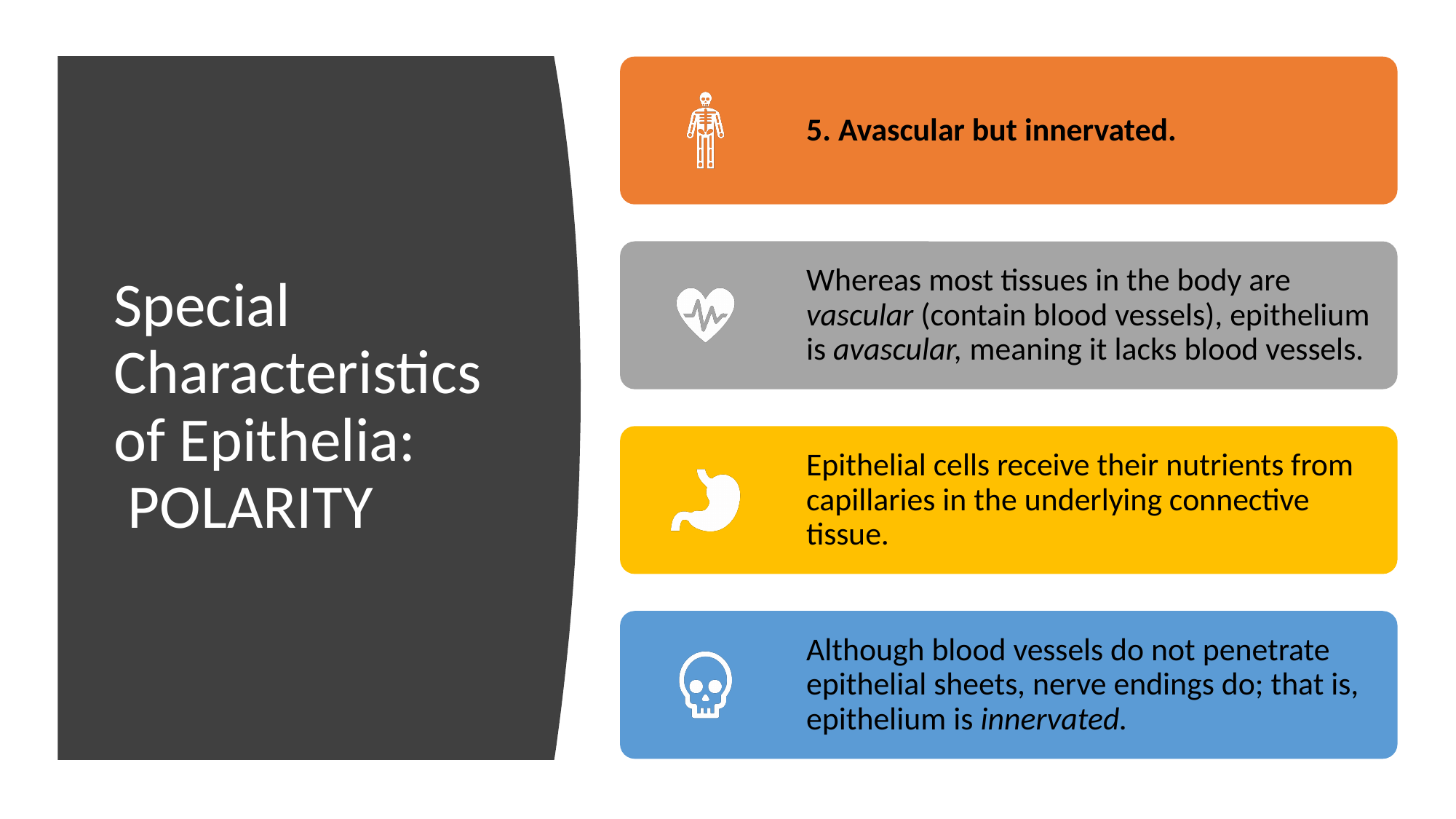

5. Avascular but innervated.
Whereas most tissues in the body are vascular (contain blood vessels), epithelium is avascular, meaning it lacks blood vessels.
Epithelial cells receive their nutrients from capillaries in the underlying connective tissue.
Although blood vessels do not penetrate epithelial sheets, nerve endings do; that is, epithelium is innervated.

# Special Characteristics of Epithelia: POLARITY